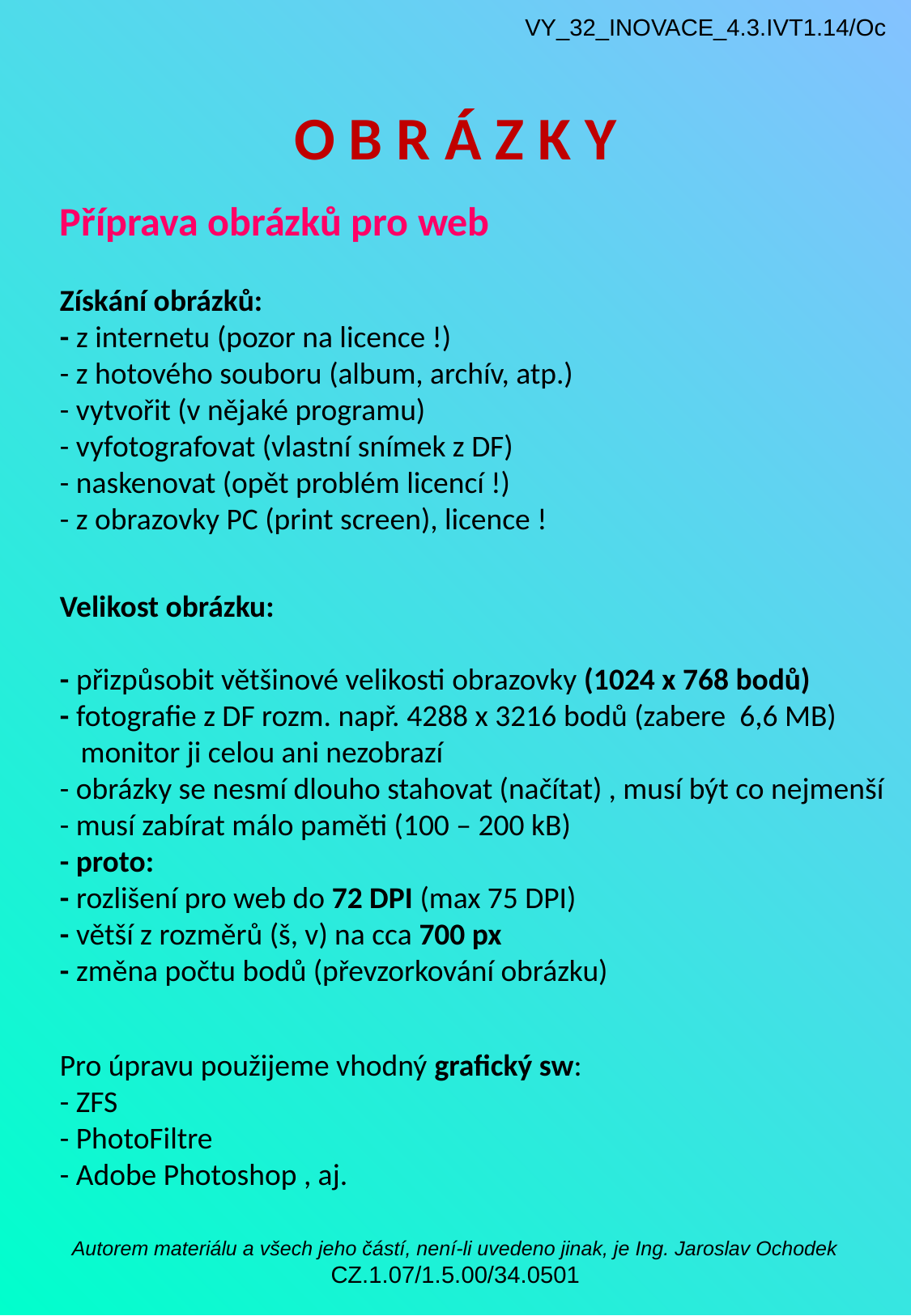

VY_32_INOVACE_4.3.IVT1.14/Oc
O B R Á Z K Y

	Příprava obrázků pro web
	Získání obrázků:
	- z internetu (pozor na licence !)
	- z hotového souboru (album, archív, atp.)
	- vytvořit (v nějaké programu)
	- vyfotografovat (vlastní snímek z DF)
	- naskenovat (opět problém licencí !)
	- z obrazovky PC (print screen), licence !
	Velikost obrázku:

	- přizpůsobit většinové velikosti obrazovky (1024 x 768 bodů)
	- fotografie z DF rozm. např. 4288 x 3216 bodů (zabere  6,6 MB)
	   monitor ji celou ani nezobrazí
	- obrázky se nesmí dlouho stahovat (načítat) , musí být co nejmenší
	- musí zabírat málo paměti (100 – 200 kB)
	- proto:
	- rozlišení pro web do 72 DPI (max 75 DPI)
	- větší z rozměrů (š, v) na cca 700 px
	- změna počtu bodů (převzorkování obrázku)

	Pro úpravu použijeme vhodný grafický sw:
	- ZFS
	- PhotoFiltre
	- Adobe Photoshop , aj.
Autorem materiálu a všech jeho částí, není-li uvedeno jinak, je Ing. Jaroslav Ochodek CZ.1.07/1.5.00/34.0501